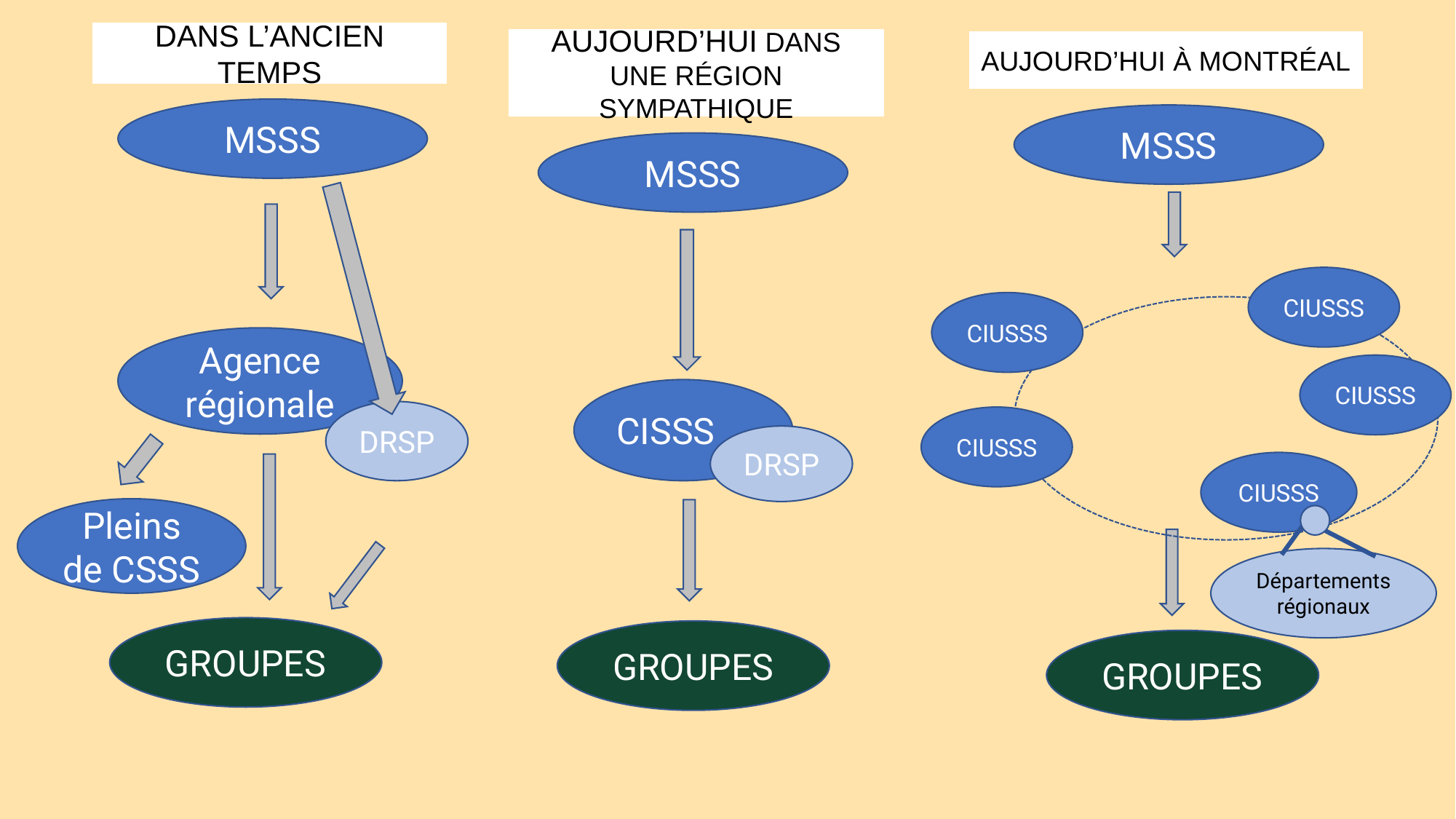

DANS L’ANCIEN TEMPS
AUJOURD’HUI DANS UNE RÉGION SYMPATHIQUE
AUJOURD’HUI À MONTRÉAL
MSSS
MSSS
MSSS

CIUSSS
CIUSSS

Agence régionale
CIUSSS
CISSS
DRSP
CIUSSS
DRSP

CIUSSS

Pleins de CSSS

Départements régionaux
GROUPES
GROUPES
GROUPES